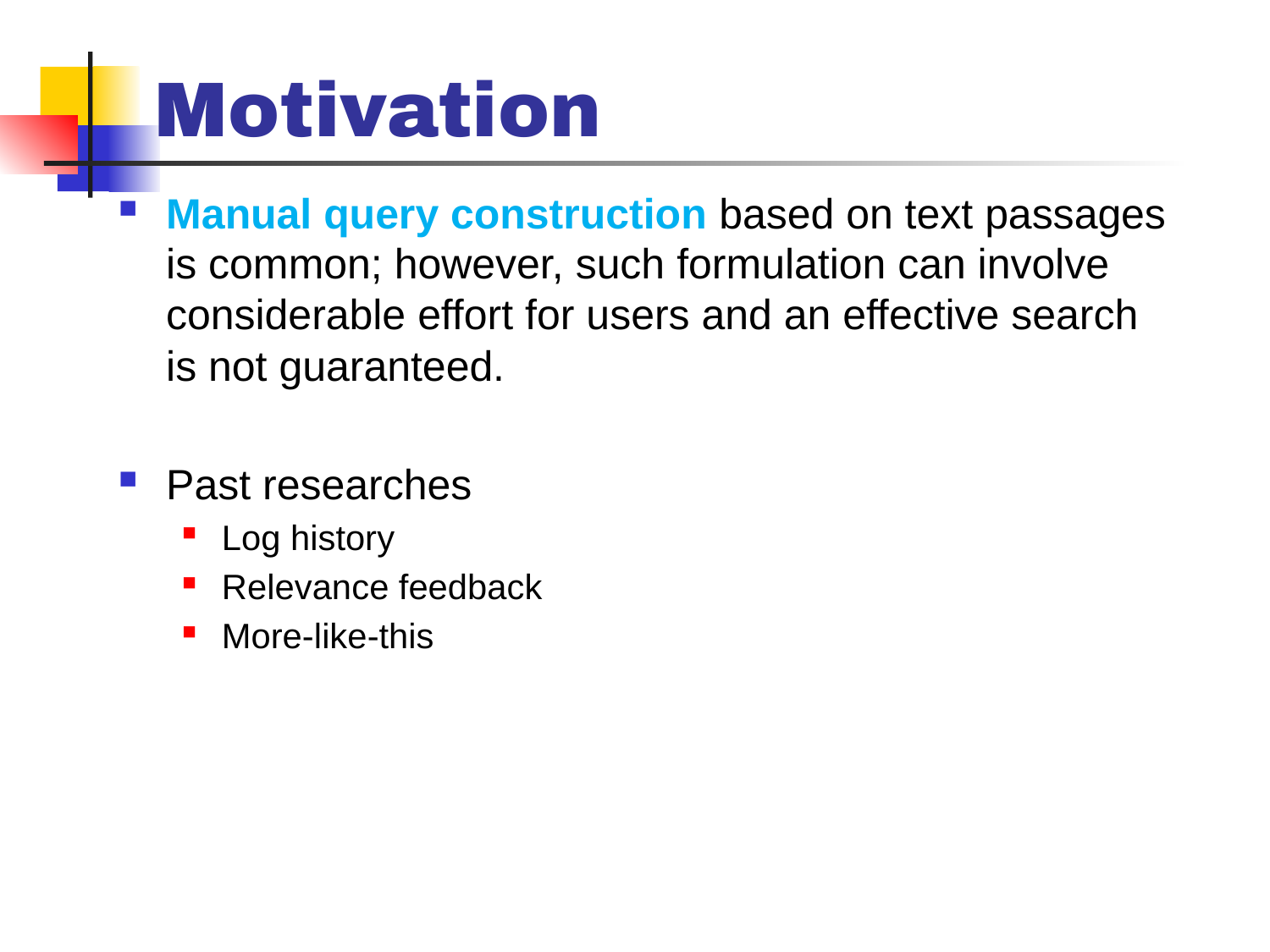

# Motivation
Manual query construction based on text passages is common; however, such formulation can involve considerable effort for users and an effective search is not guaranteed.

Past researches
Log history
Relevance feedback
More-like-this